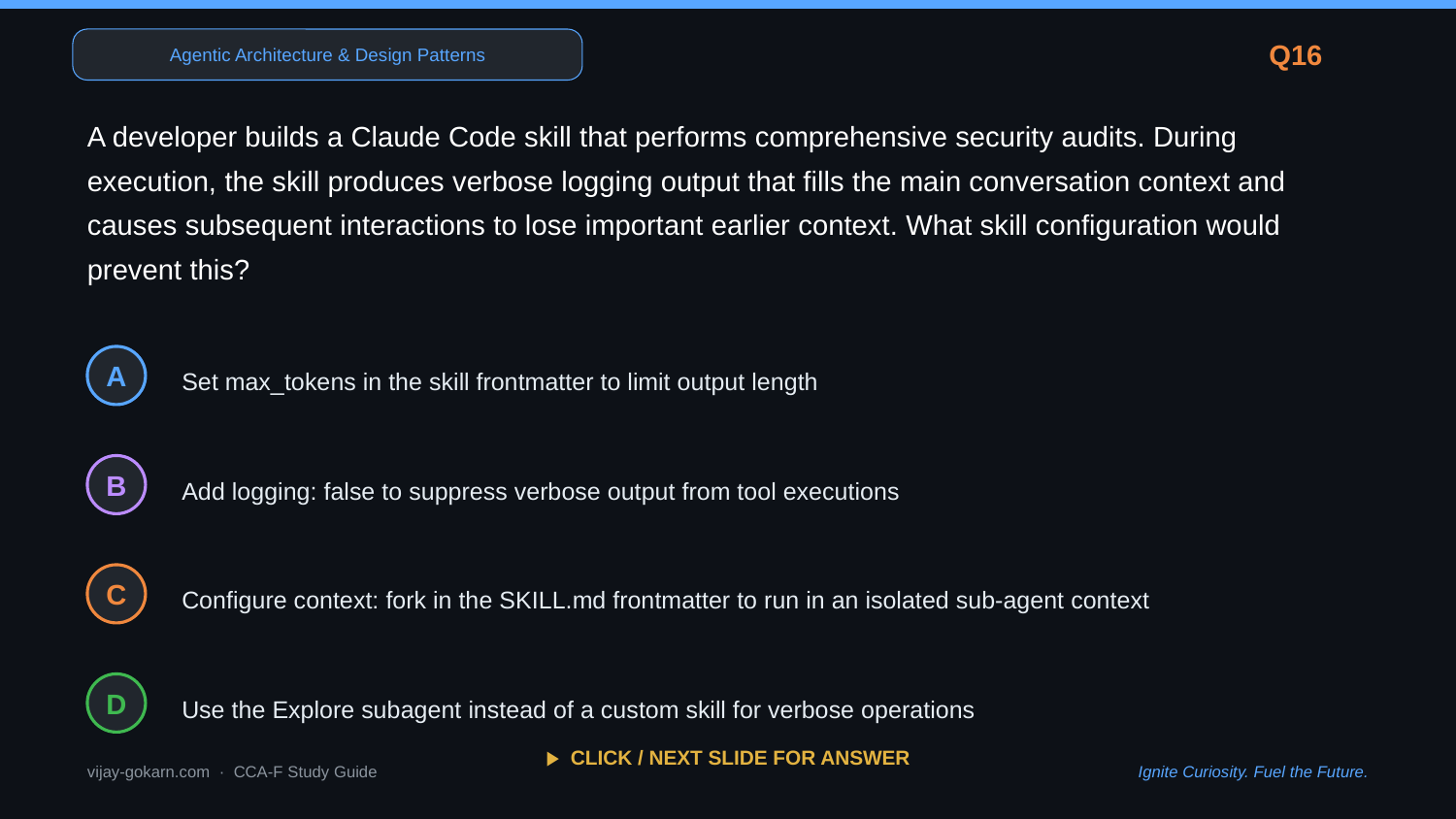

Agentic Architecture & Design Patterns
Q16
A developer builds a Claude Code skill that performs comprehensive security audits. During execution, the skill produces verbose logging output that fills the main conversation context and causes subsequent interactions to lose important earlier context. What skill configuration would prevent this?
Set max_tokens in the skill frontmatter to limit output length

A
Add logging: false to suppress verbose output from tool executions

B
Configure context: fork in the SKILL.md frontmatter to run in an isolated sub-agent context

C
Use the Explore subagent instead of a custom skill for verbose operations

D
▶  CLICK / NEXT SLIDE FOR ANSWER
vijay-gokarn.com  ·  CCA-F Study Guide
Ignite Curiosity. Fuel the Future.